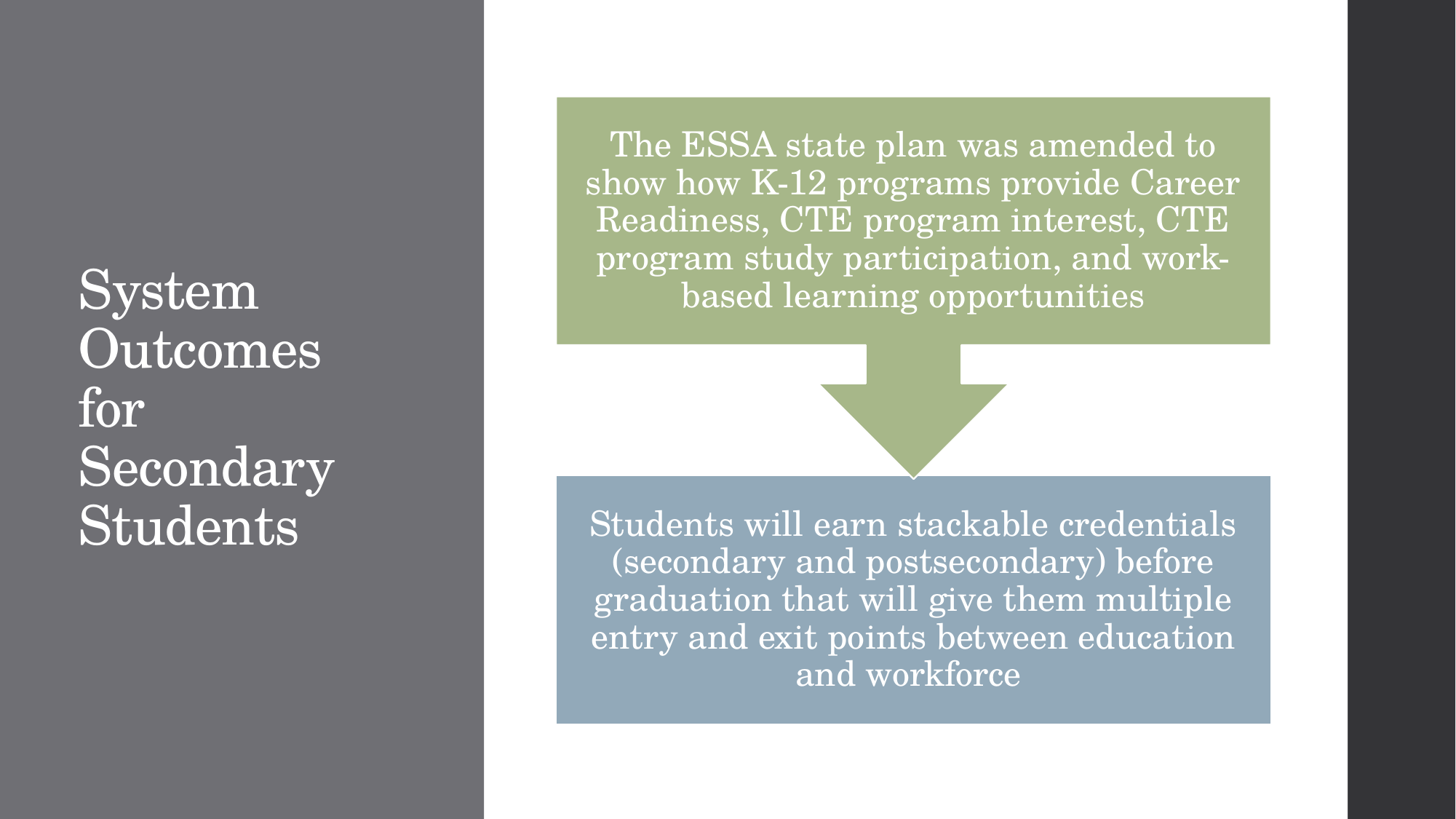

Students will earn stackable credentials (secondary and postsecondary) before graduation that will give them multiple entry and exit points between education and workforce
The ESSA state plan was amended to show how K-12 programs provide Career Readiness, CTE program interest, CTE program study participation, and work-based learning opportunities
# System Outcomes for Secondary Students